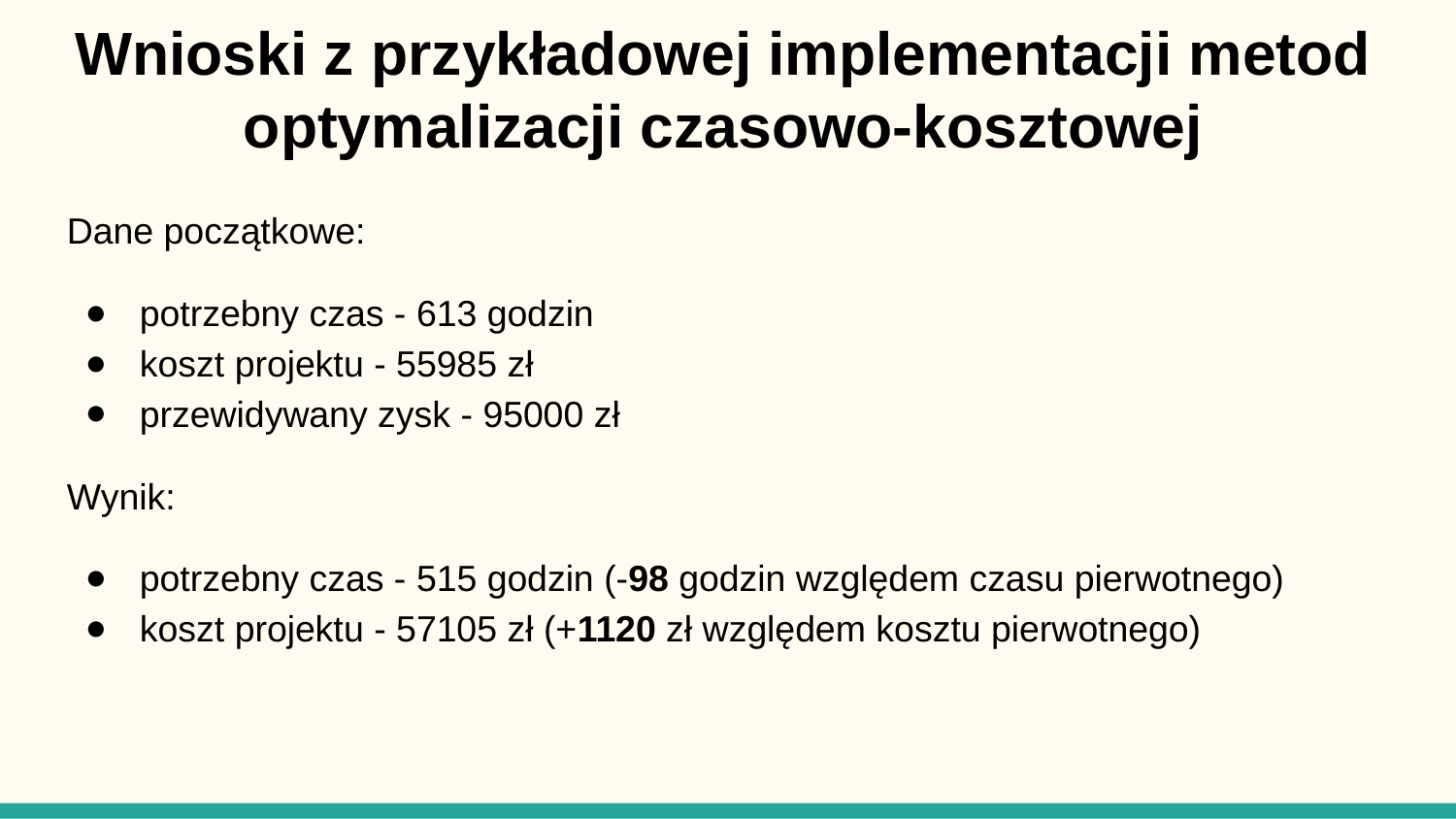

# Wnioski z przykładowej implementacji metod optymalizacji czasowo-kosztowej
Dane początkowe:
potrzebny czas - 613 godzin
koszt projektu - 55985 zł
przewidywany zysk - 95000 zł
Wynik:
potrzebny czas - 515 godzin (-98 godzin względem czasu pierwotnego)
koszt projektu - 57105 zł (+1120 zł względem kosztu pierwotnego)